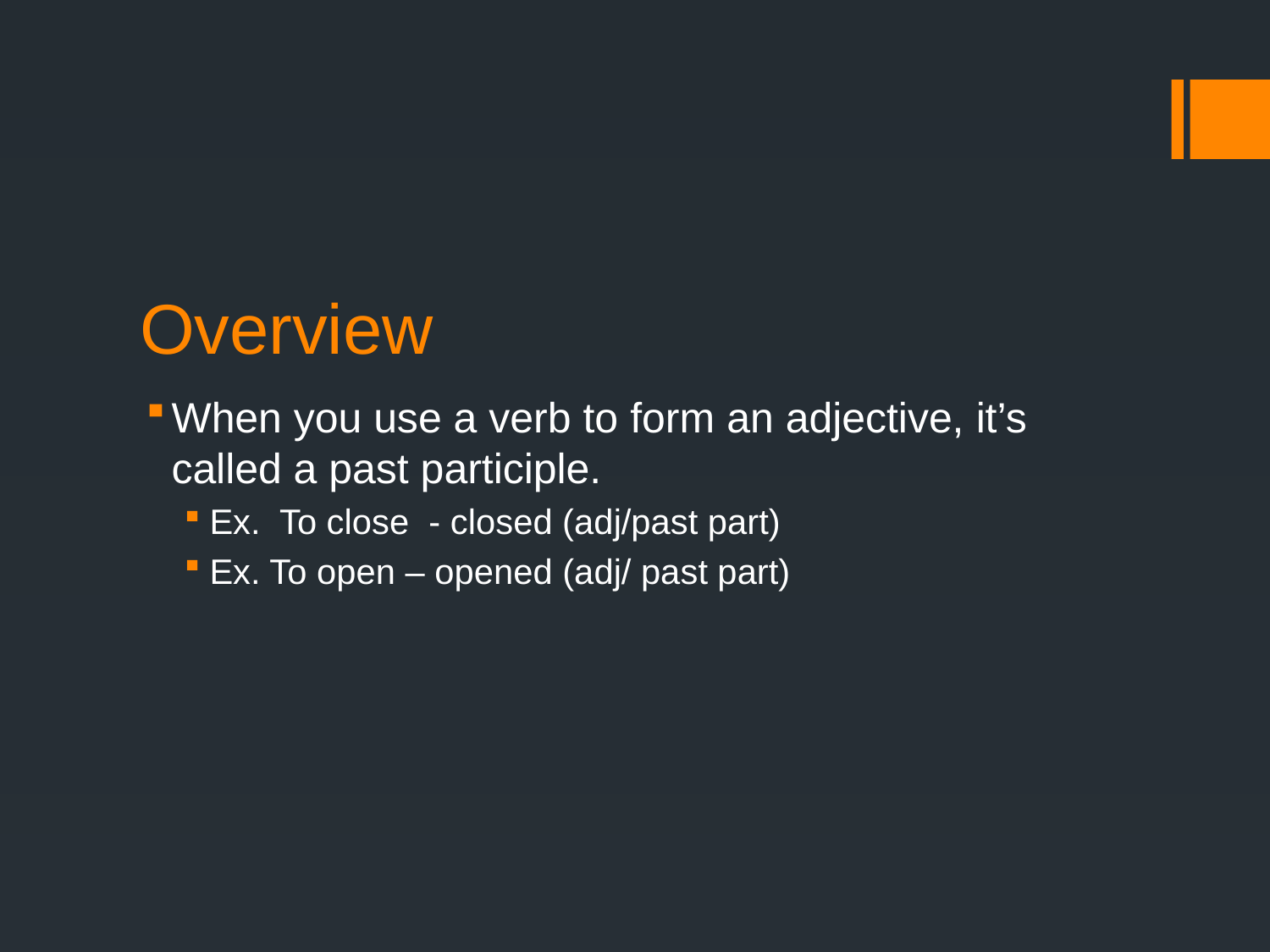

# Overview
When you use a verb to form an adjective, it’s called a past participle.
Ex.  To close  - closed (adj/past part)
Ex. To open – opened (adj/ past part)